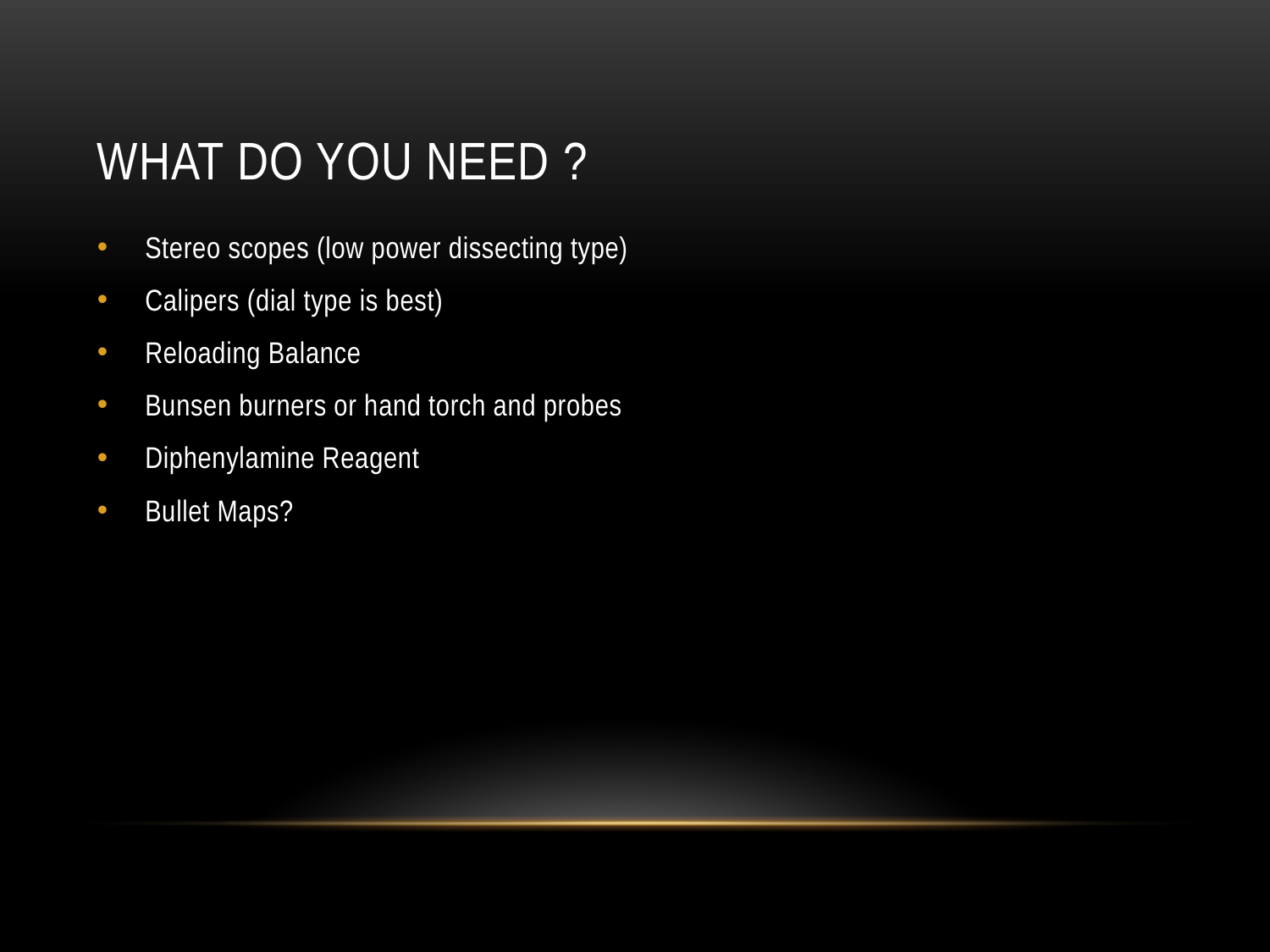

# What do you need ?
Stereo scopes (low power dissecting type)
Calipers (dial type is best)
Reloading Balance
Bunsen burners or hand torch and probes
Diphenylamine Reagent
Bullet Maps?